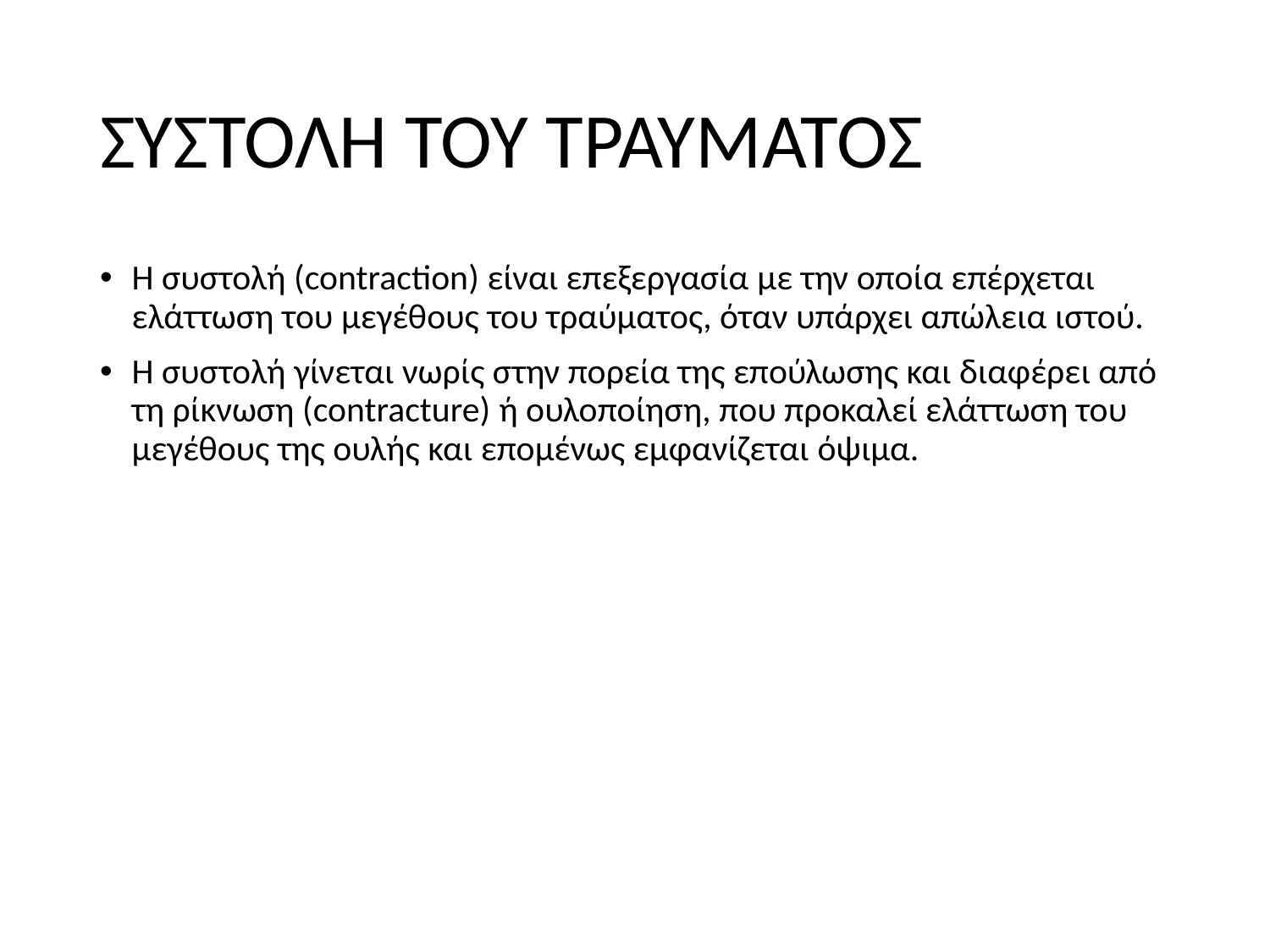

# ΣΥΣΤΟΛΗ ΤΟΥ ΤΡΑΥΜΑΤΟΣ
Η συστολή (contraction) είναι επεξεργασία με την οποία επέρχεται ελάττωση του μεγέθους του τραύματος, όταν υπάρχει απώλεια ιστού.
Η συστολή γίνεται νωρίς στην πορεία της επούλωσης και διαφέρει από τη ρίκνωση (contracture) ή ουλοποίηση, που προκαλεί ελάττωση του μεγέθους της ουλής και επομένως εμφανίζεται όψιμα.